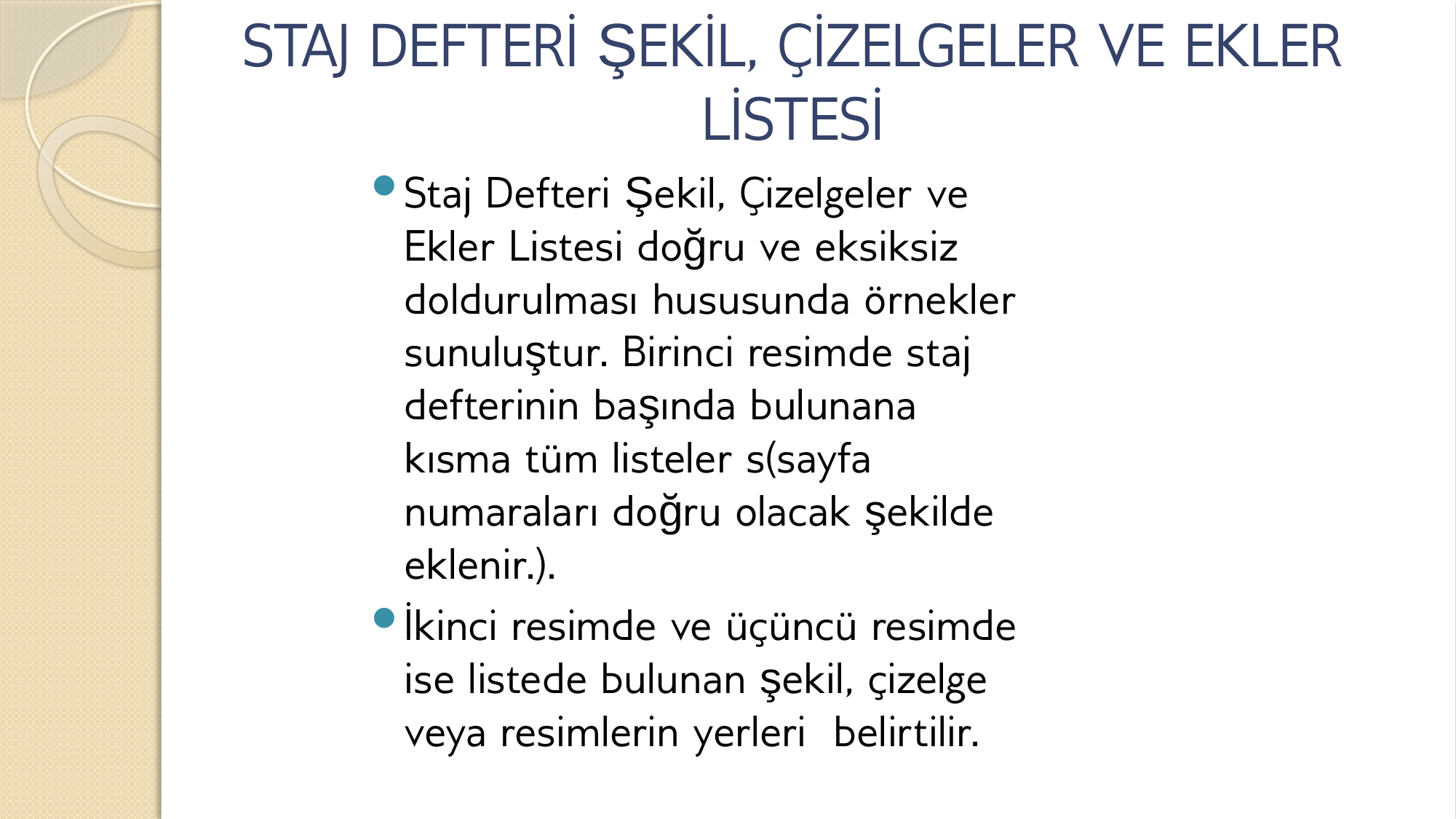

# STAJ DEFTERİ ŞEKİL, ÇİZELGELER VE EKLER LİSTESİ
Staj Defteri Şekil, Çizelgeler ve Ekler Listesi doğru ve eksiksiz doldurulması hususunda örnekler sunuluştur. Birinci resimde staj defterinin başında bulunana kısma tüm listeler s(sayfa numaraları doğru olacak şekilde eklenir.).
İkinci resimde ve üçüncü resimde ise listede bulunan şekil, çizelge veya resimlerin yerleri  belirtilir.